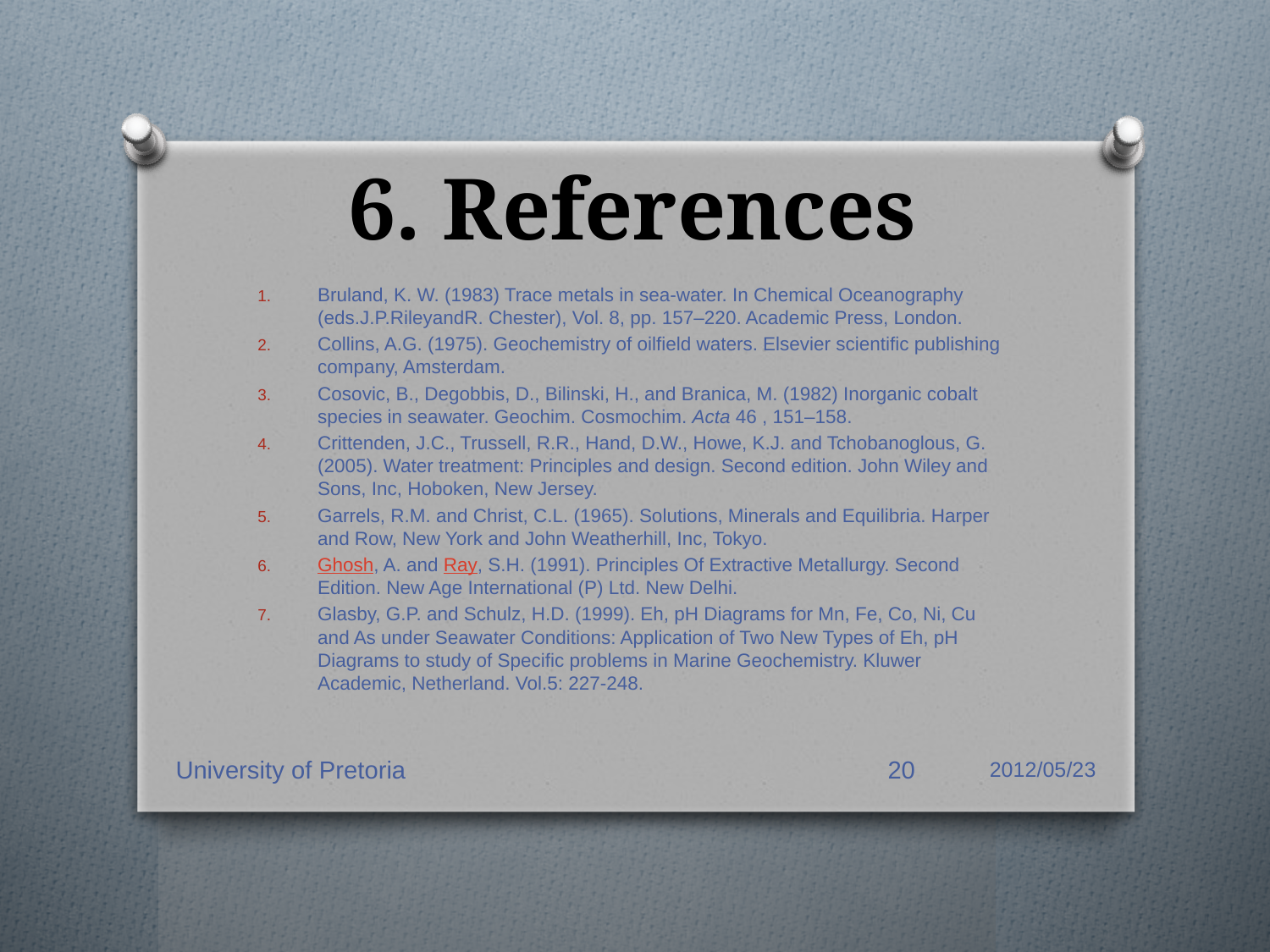

# 6. References
Bruland, K. W. (1983) Trace metals in sea-water. In Chemical Oceanography (eds.J.P.RileyandR. Chester), Vol. 8, pp. 157–220. Academic Press, London.
Collins, A.G. (1975). Geochemistry of oilfield waters. Elsevier scientific publishing company, Amsterdam.
Cosovic, B., Degobbis, D., Bilinski, H., and Branica, M. (1982) Inorganic cobalt species in seawater. Geochim. Cosmochim. Acta 46 , 151–158.
Crittenden, J.C., Trussell, R.R., Hand, D.W., Howe, K.J. and Tchobanoglous, G. (2005). Water treatment: Principles and design. Second edition. John Wiley and Sons, Inc, Hoboken, New Jersey.
Garrels, R.M. and Christ, C.L. (1965). Solutions, Minerals and Equilibria. Harper and Row, New York and John Weatherhill, Inc, Tokyo.
Ghosh, A. and Ray, S.H. (1991). Principles Of Extractive Metallurgy. Second Edition. New Age International (P) Ltd. New Delhi.
Glasby, G.P. and Schulz, H.D. (1999). Eh, pH Diagrams for Mn, Fe, Co, Ni, Cu and As under Seawater Conditions: Application of Two New Types of Eh, pH Diagrams to study of Specific problems in Marine Geochemistry. Kluwer Academic, Netherland. Vol.5: 227-248.

University of Pretoria
20
2012/05/23